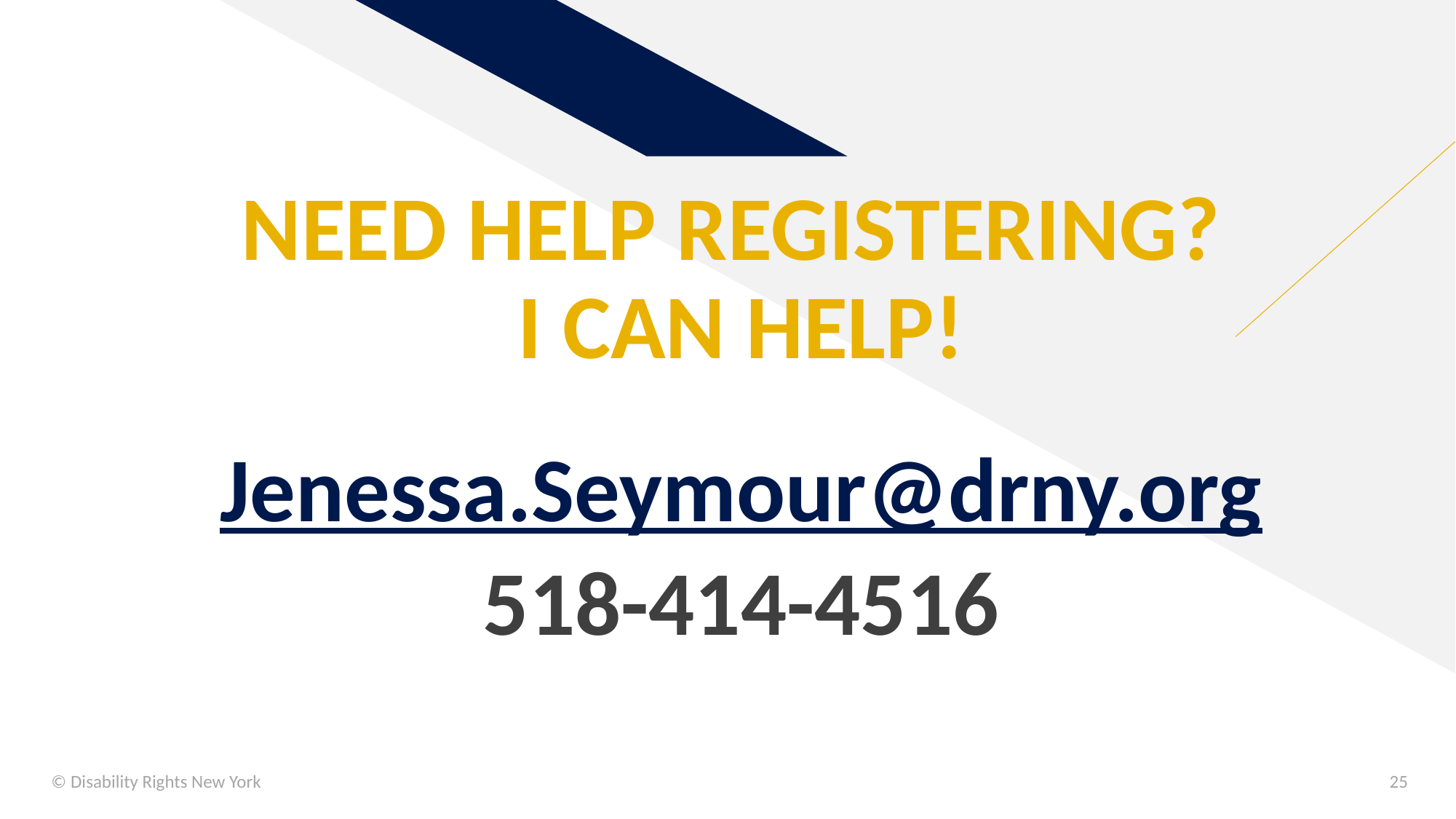

# NEED HELP REGISTERING? I CAN HELP!

Jenessa.Seymour@drny.org
518-414-4516

© Disability Rights New York
25